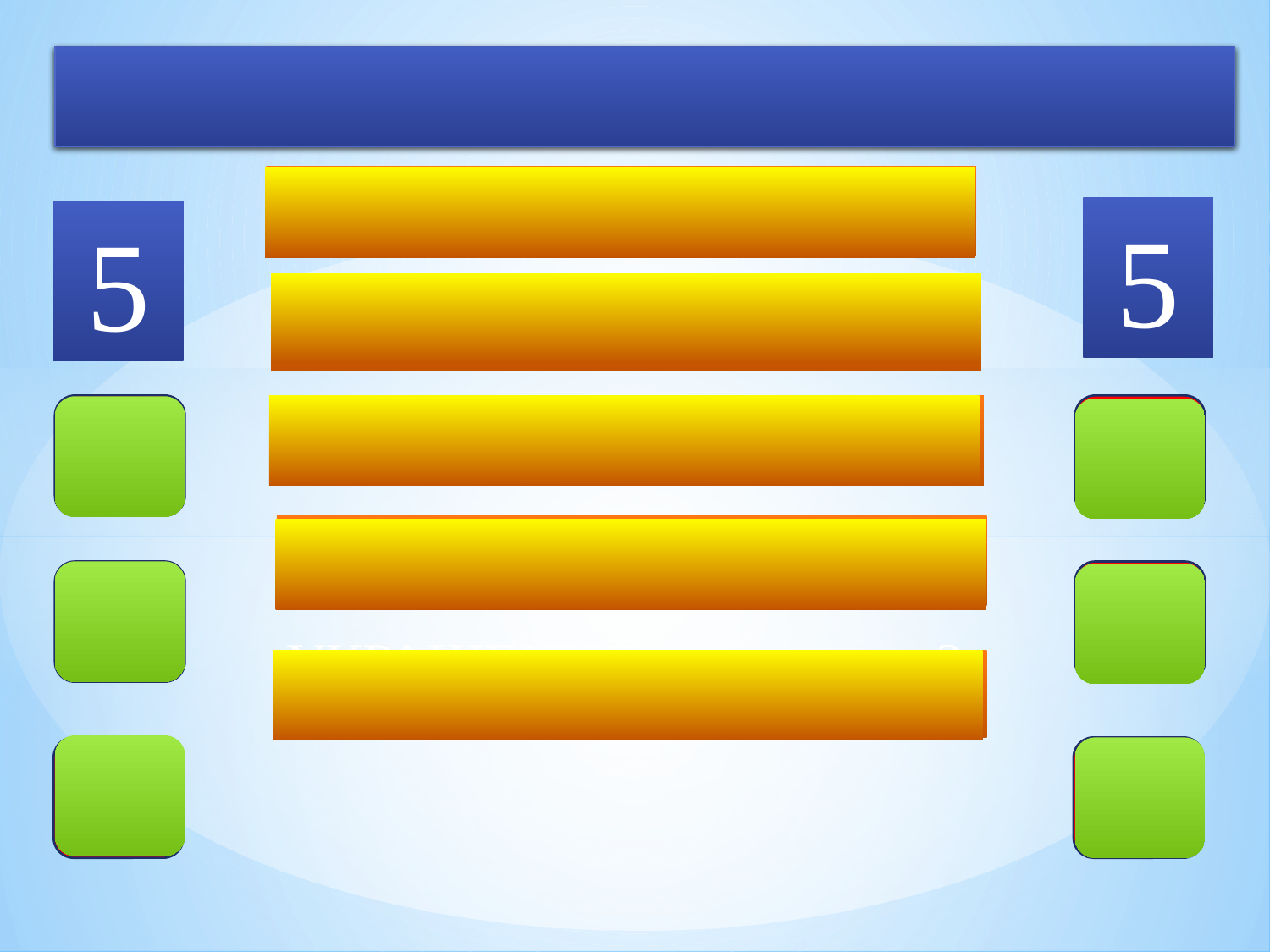

3. Что рекламируют на телевидении?

  ЕДУ                                  54

5
5

ФИЛЬМЫ                         24

ОДЕЖДУ                           10
Х
Х

КОСМЕТИКУ                    9

Х
Х

УКРАШЕНИЯ                     3

Х
Х